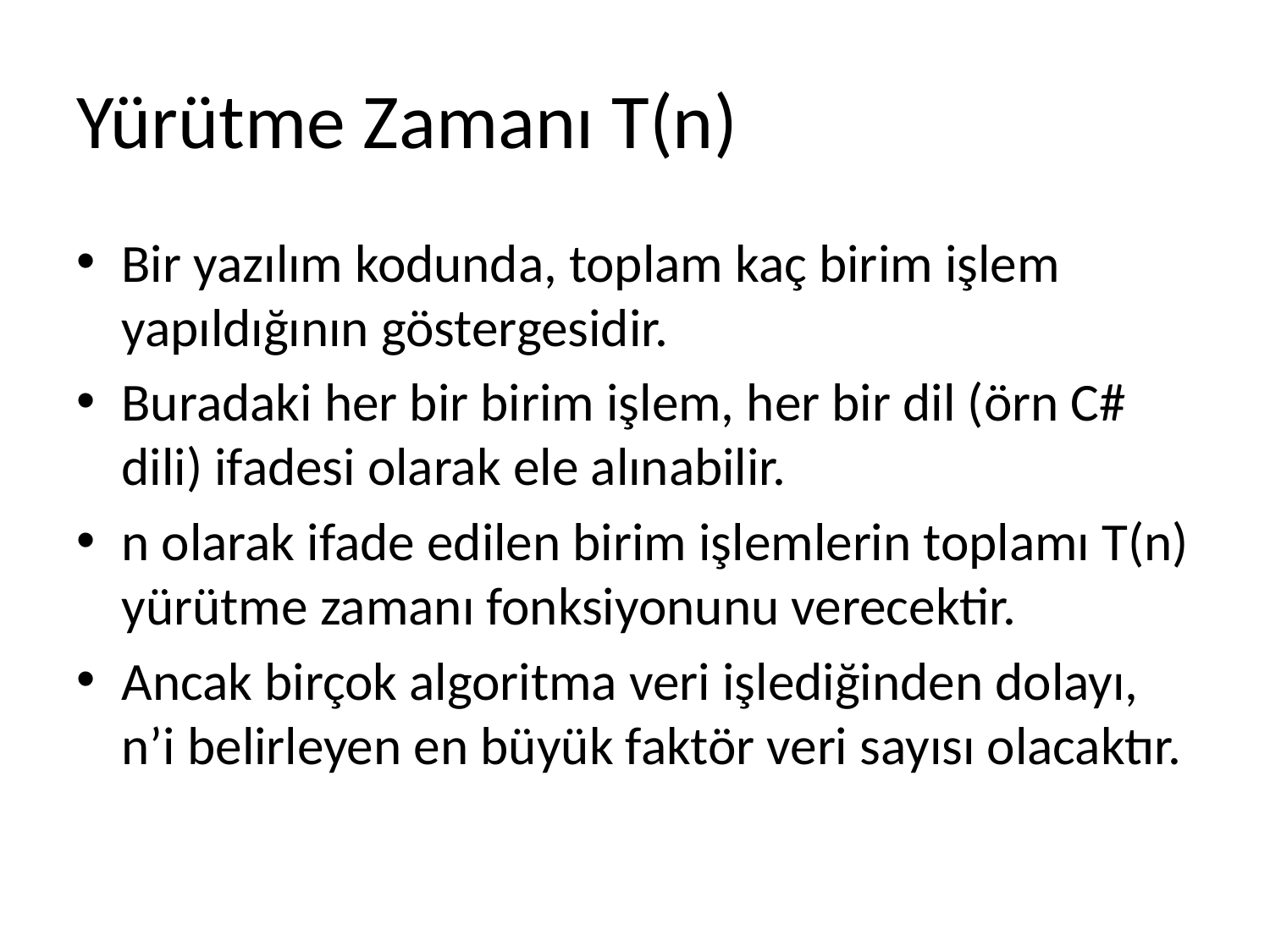

# Yürütme Zamanı T(n)
Bir yazılım kodunda, toplam kaç birim işlem yapıldığının göstergesidir.
Buradaki her bir birim işlem, her bir dil (örn C# dili) ifadesi olarak ele alınabilir.
n olarak ifade edilen birim işlemlerin toplamı T(n) yürütme zamanı fonksiyonunu verecektir.
Ancak birçok algoritma veri işlediğinden dolayı, n’i belirleyen en büyük faktör veri sayısı olacaktır.